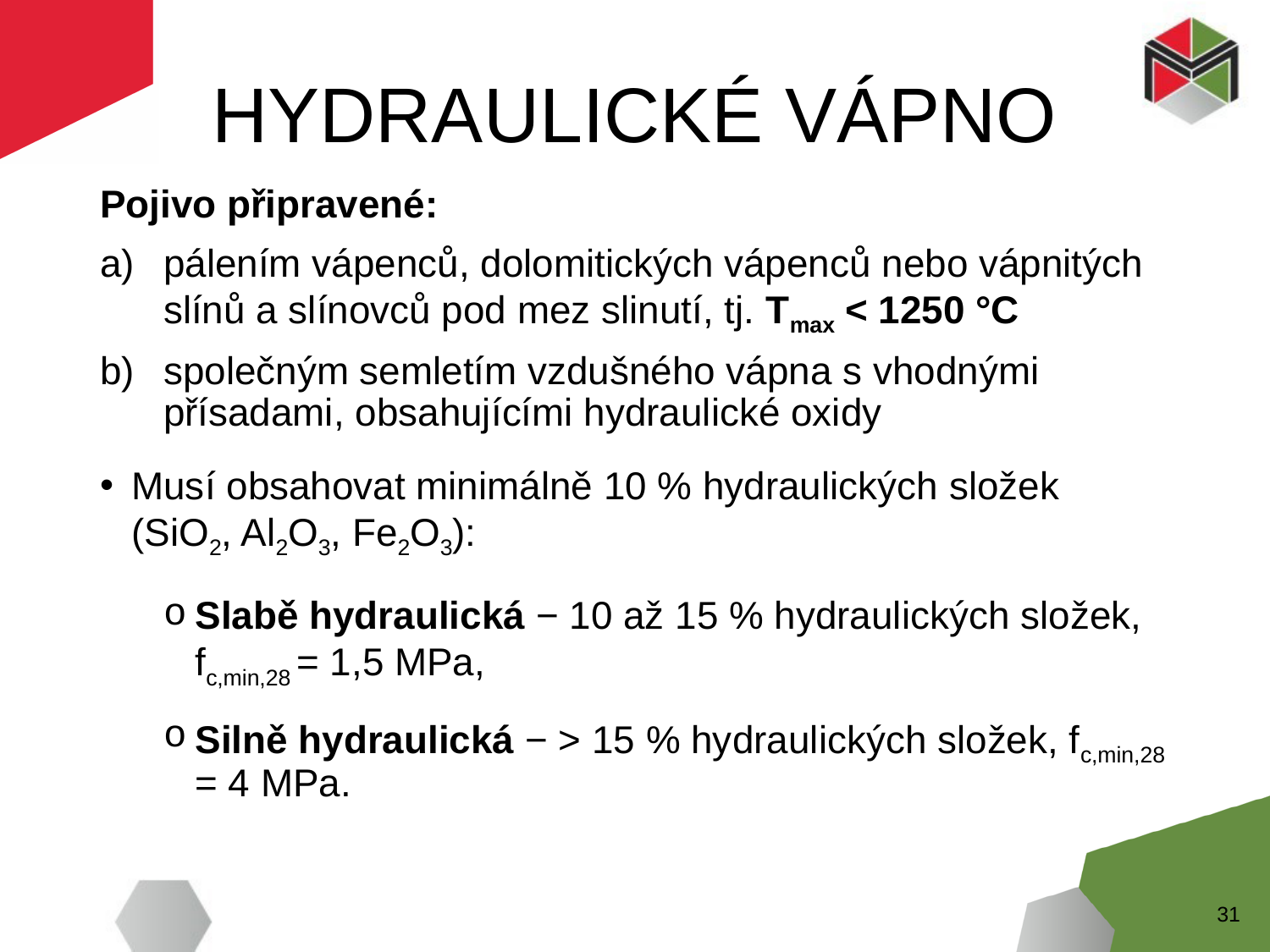

# HYDRAULICKÉ VÁPNO
Pojivo připravené:
pálením vápenců, dolomitických vápenců nebo vápnitých slínů a slínovců pod mez slinutí, tj. Tmax < 1250 °C
společným semletím vzdušného vápna s vhodnými přísadami, obsahujícími hydraulické oxidy
Musí obsahovat minimálně 10 % hydraulických složek (SiO2, Al2O3, Fe2O3):
Slabě hydraulická − 10 až 15 % hydraulických složek, fc,min,28 = 1,5 MPa,
Silně hydraulická − > 15 % hydraulických složek, fc,min,28 = 4 MPa.

31